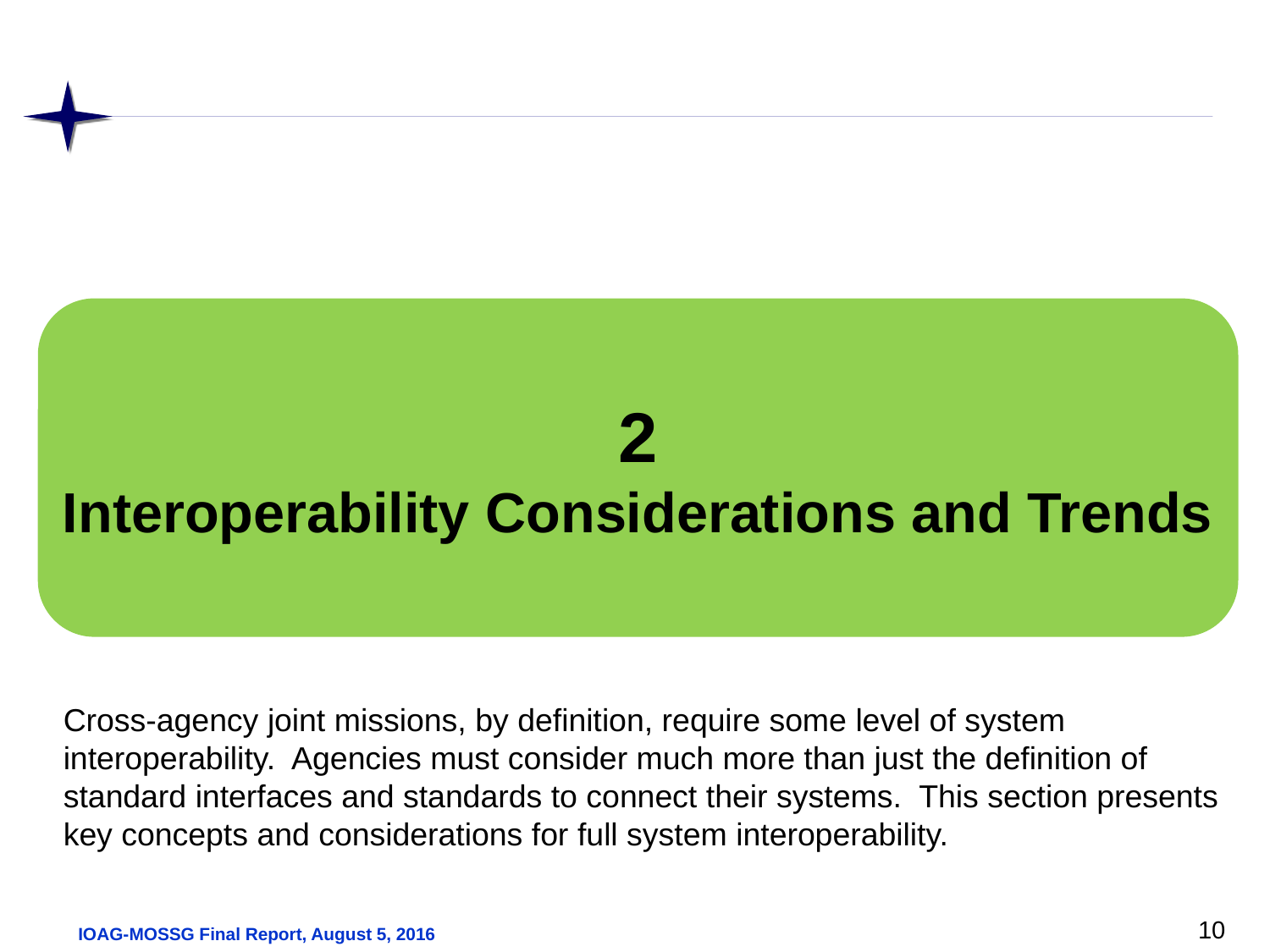

2
Interoperability Considerations and Trends
Cross-agency joint missions, by definition, require some level of system interoperability.  Agencies must consider much more than just the definition of standard interfaces and standards to connect their systems.  This section presents key concepts and considerations for full system interoperability.
10